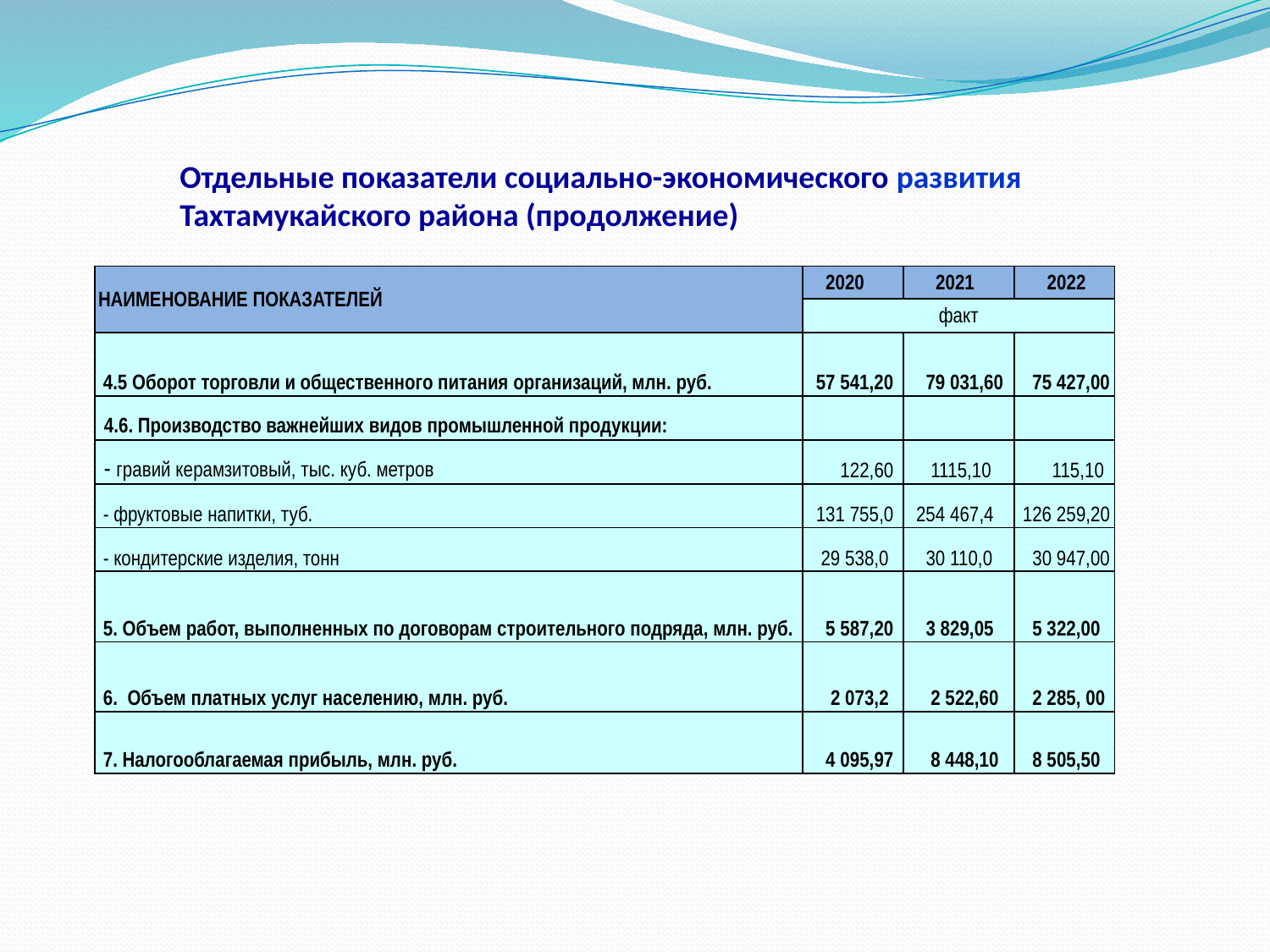

# Отдельные показатели социально-экономического развития Тахтамукайского района (продолжение)
| НАИМЕНОВАНИЕ ПОКАЗАТЕЛЕЙ | 2020 | 2021 | 2022 |
| --- | --- | --- | --- |
|  | факт |  |  |
| 4.5 Оборот торговли и общественного питания организаций, млн. руб. | 57 541,20 | 79 031,60 | 75 427,00 |
| 4.6. Производство важнейших видов промышленной продукции: |  |  |  |
| - гравий керамзитовый, тыс. куб. метров | 122,60 | 1115,10 | 115,10 |
| - фруктовые напитки, туб. | 131 755,0 | 254 467,4 | 126 259,20 |
| - кондитерские изделия, тонн | 29 538,0 | 30 110,0 | 30 947,00 |
| 5. Объем работ, выполненных по договорам строительного подряда, млн. руб. | 5 587,20 | 3 829,05 | 5 322,00 |
| 6. Объем платных услуг населению, млн. руб. | 2 073,2 | 2 522,60 | 2 285, 00 |
| 7. Налогооблагаемая прибыль, млн. руб. | 4 095,97 | 8 448,10 | 8 505,50 |